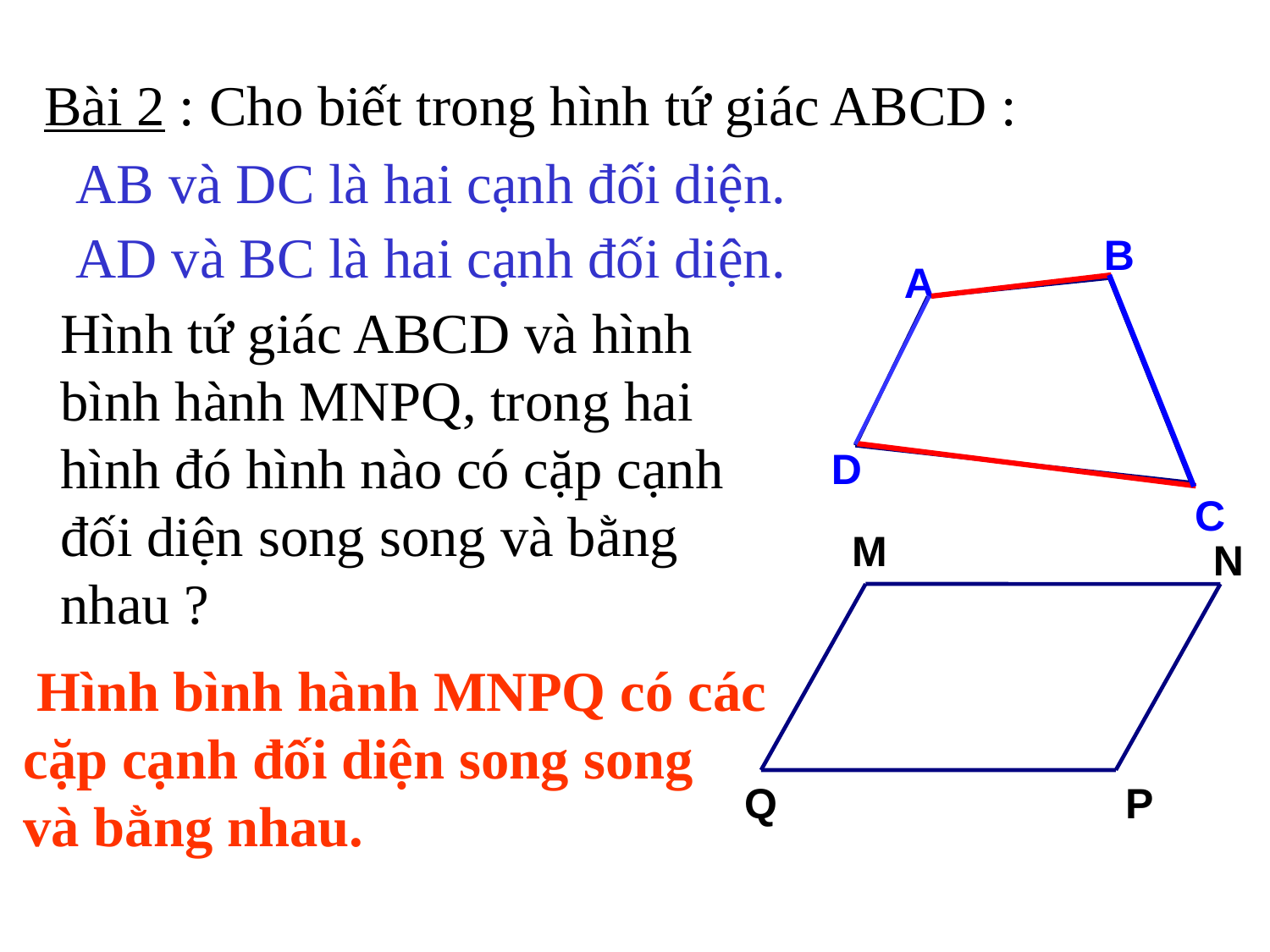

Bài 2 : Cho biết trong hình tứ giác ABCD :
AB và DC là hai cạnh đối diện.
AD và BC là hai cạnh đối diện.
B
A

D
C

Hình tứ giác ABCD và hình bình hành MNPQ, trong hai hình đó hình nào có cặp cạnh đối diện song song và bằng nhau ?

M
N

Q
P
 Hình bình hành MNPQ có các
cặp cạnh đối diện song song
và bằng nhau.